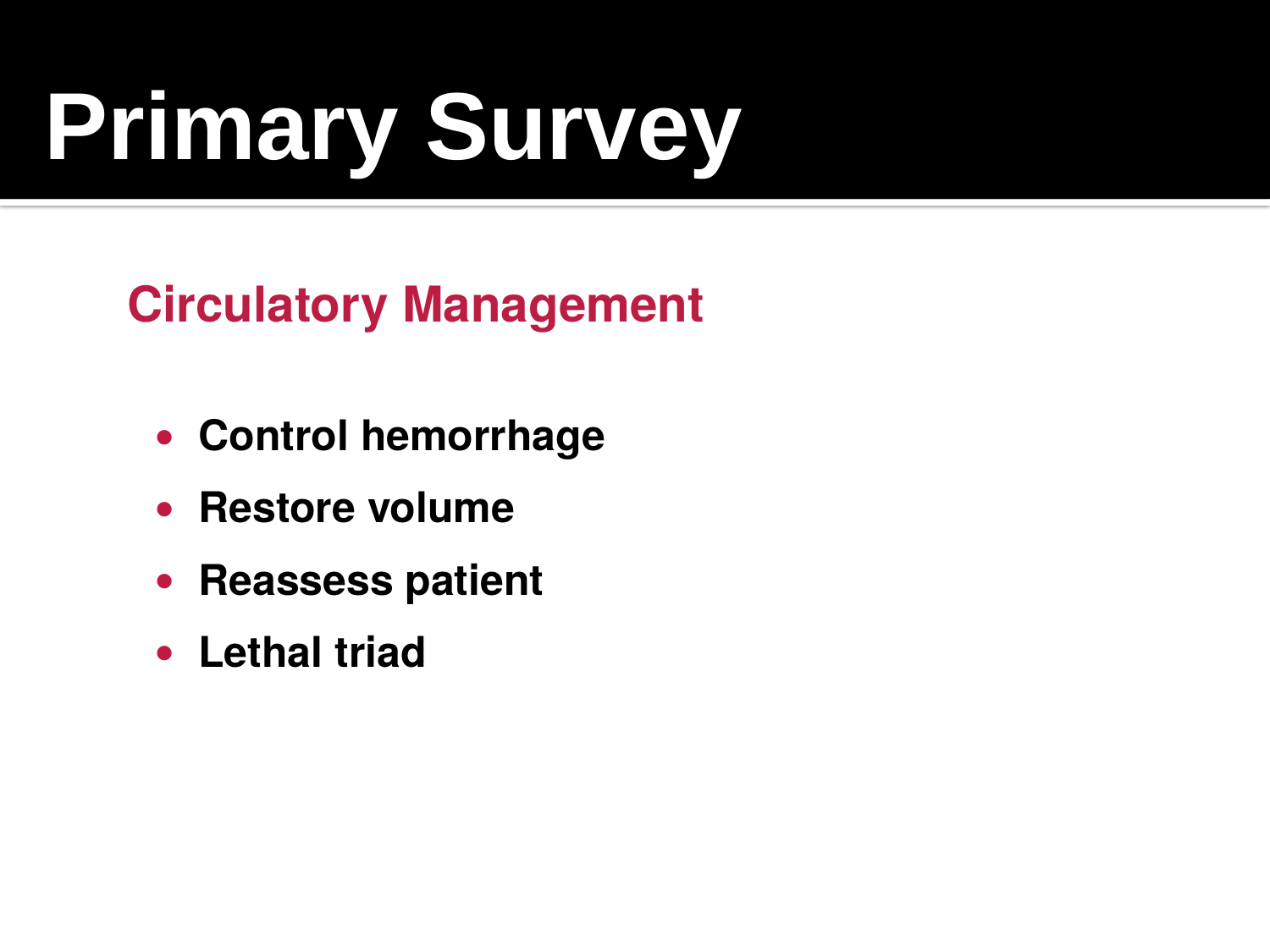

# Primary Survey
Circulatory Management
Control hemorrhage
Restore volume
Reassess patient
Lethal triad